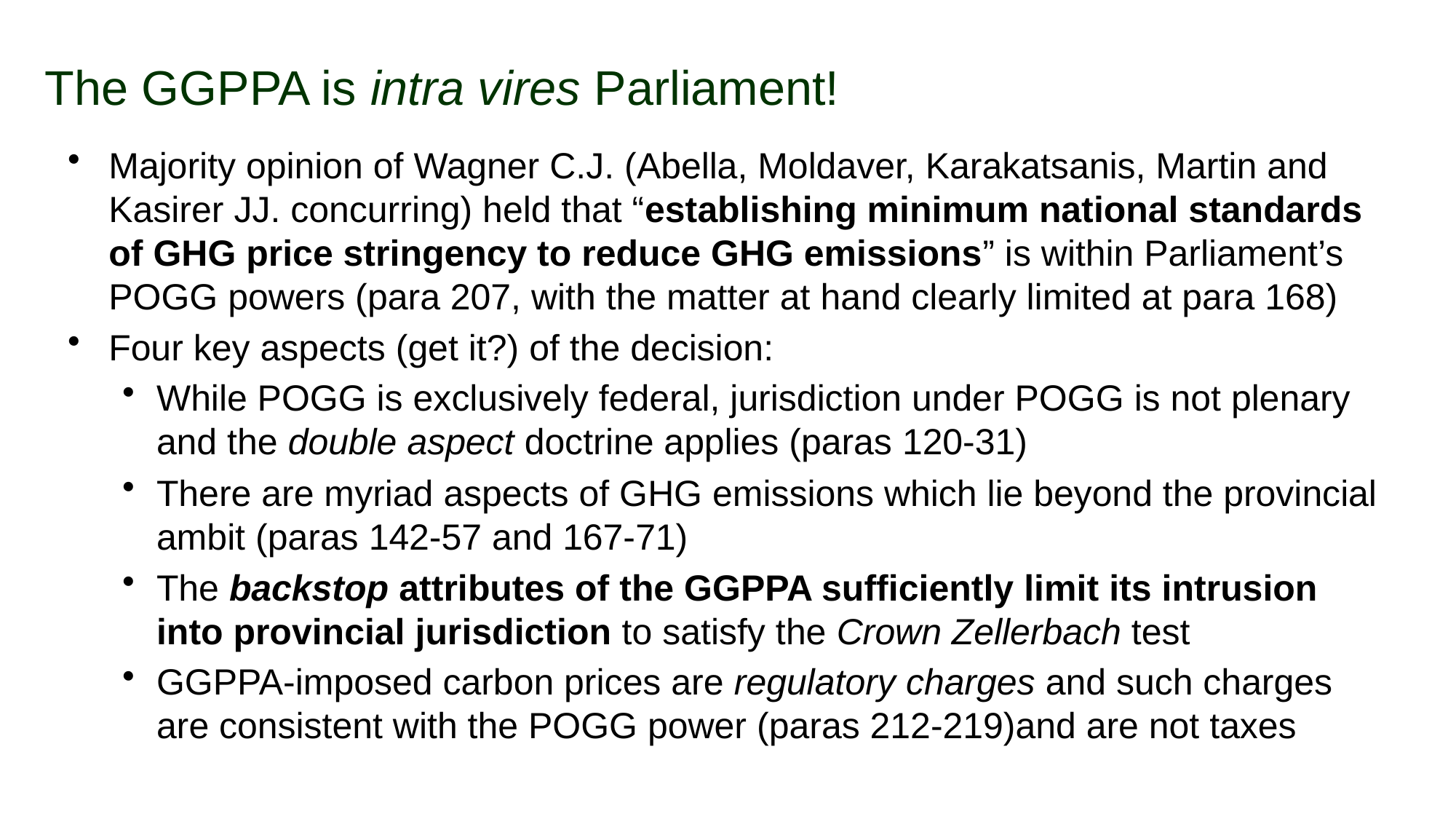

# The GGPPA is intra vires Parliament!
Majority opinion of Wagner C.J. (Abella, Moldaver, Karakatsanis, Martin and Kasirer JJ. concurring) held that “establishing minimum national standards of GHG price stringency to reduce GHG emissions” is within Parliament’s POGG powers (para 207, with the matter at hand clearly limited at para 168)
Four key aspects (get it?) of the decision:
While POGG is exclusively federal, jurisdiction under POGG is not plenary and the double aspect doctrine applies (paras 120-31)
There are myriad aspects of GHG emissions which lie beyond the provincial ambit (paras 142-57 and 167-71)
The backstop attributes of the GGPPA sufficiently limit its intrusion into provincial jurisdiction to satisfy the Crown Zellerbach test
GGPPA-imposed carbon prices are regulatory charges and such charges are consistent with the POGG power (paras 212-219)and are not taxes